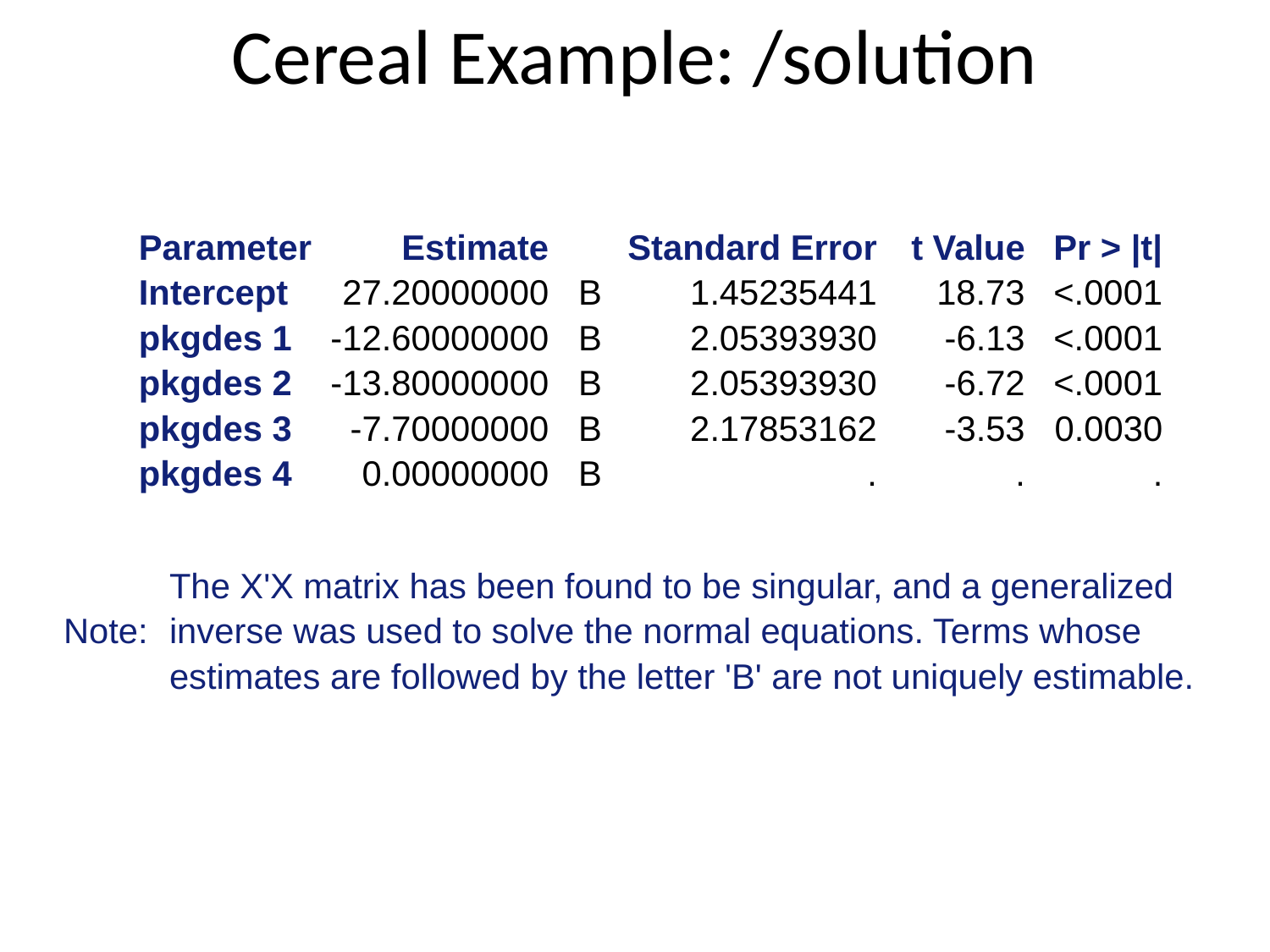

# Cereal Example: /solution
| Parameter | Estimate |  | Standard Error | t Value | Pr > |t| |
| --- | --- | --- | --- | --- | --- |
| Intercept | 27.20000000 | B | 1.45235441 | 18.73 | <.0001 |
| pkgdes 1 | -12.60000000 | B | 2.05393930 | -6.13 | <.0001 |
| pkgdes 2 | -13.80000000 | B | 2.05393930 | -6.72 | <.0001 |
| pkgdes 3 | -7.70000000 | B | 2.17853162 | -3.53 | 0.0030 |
| pkgdes 4 | 0.00000000 | B | . | . | . |
| Note: | The X'X matrix has been found to be singular, and a generalized inverse was used to solve the normal equations. Terms whose estimates are followed by the letter 'B' are not uniquely estimable. |
| --- | --- |